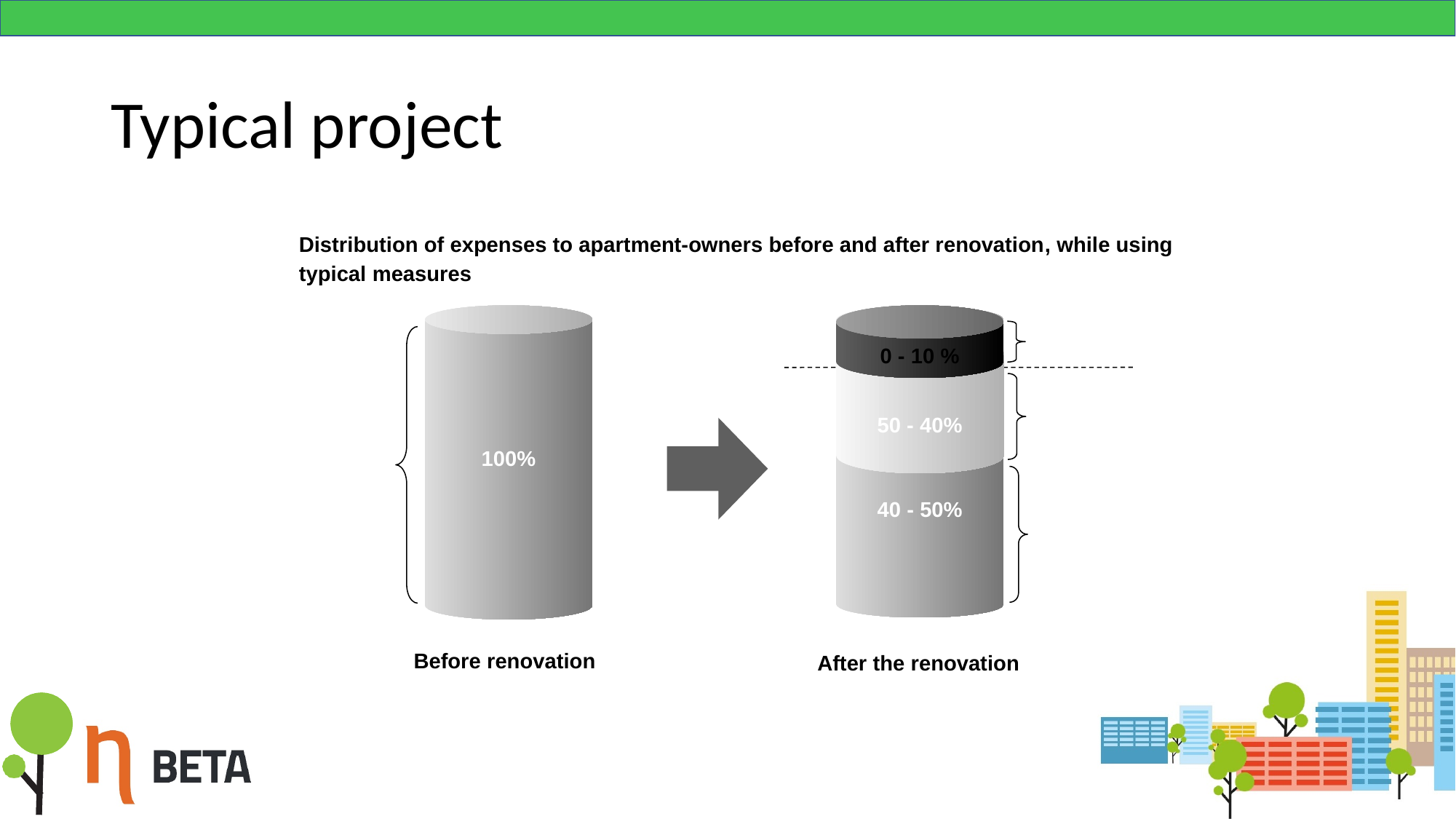

# Typical project

Distribution of expenses to apartment-owners before and after renovation, while using typical measures

100%
0 - 10 %

50 %

40 - 50%

50 - 40%
Savings

Repayment of
investments

Heating

Heating
Before renovation
After the renovation
Before renovation
After the renovation